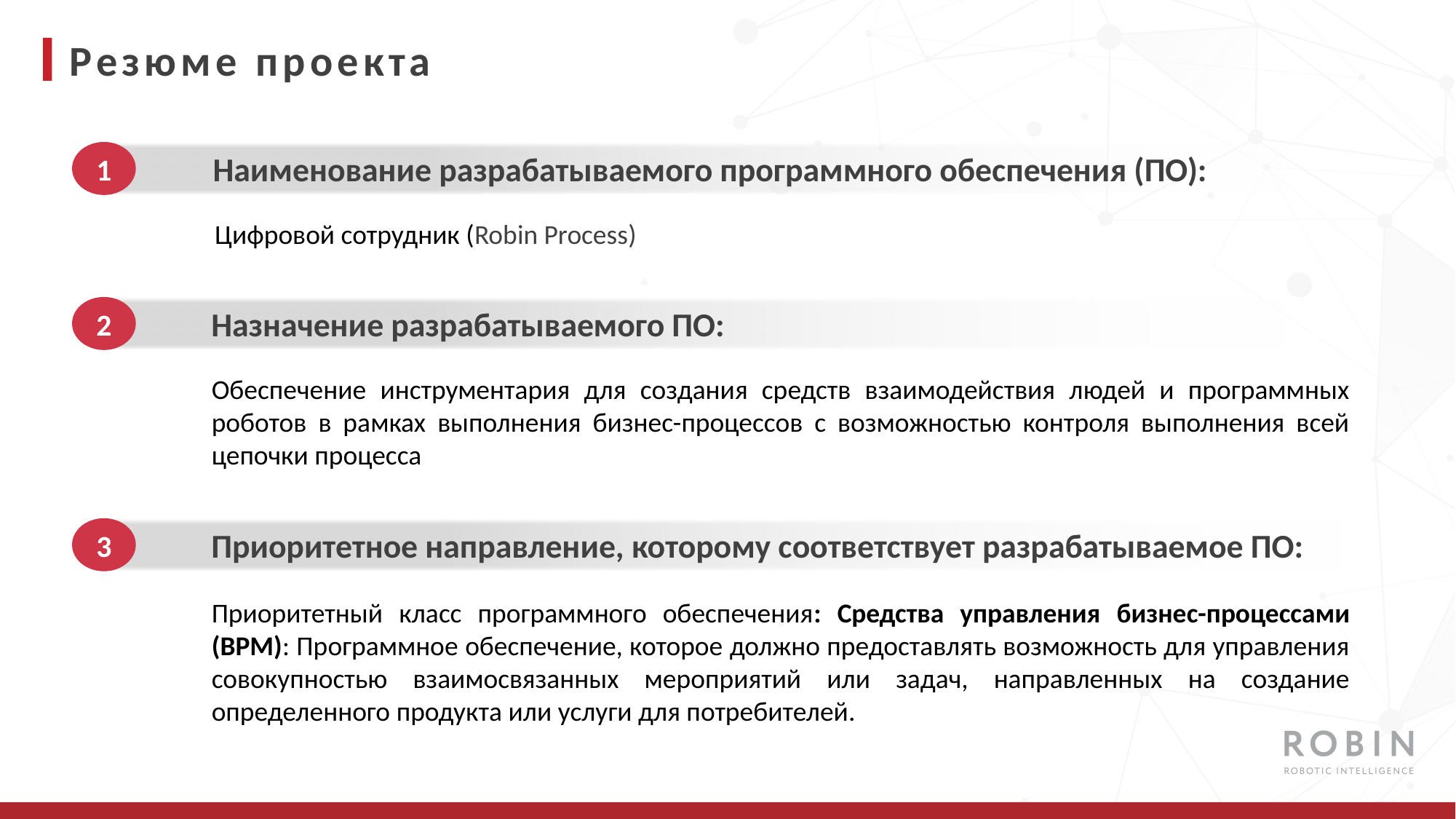

Резюме проекта

1
Наименование разрабатываемого программного обеспечения (ПО):
Цифровой сотрудник (Robin Process)
2
Назначение разрабатываемого ПО:
Обеспечение инструментария для создания средств взаимодействия людей и программных роботов в рамках выполнения бизнес-процессов с возможностью контроля выполнения всей цепочки процесса
3
Приоритетное направление, которому соответствует разрабатываемое ПО:
Приоритетный класс программного обеспечения: Средства управления бизнес-процессами (BPM): Программное обеспечение, которое должно предоставлять возможность для управления совокупностью взаимосвязанных мероприятий или задач, направленных на создание определенного продукта или услуги для потребителей.